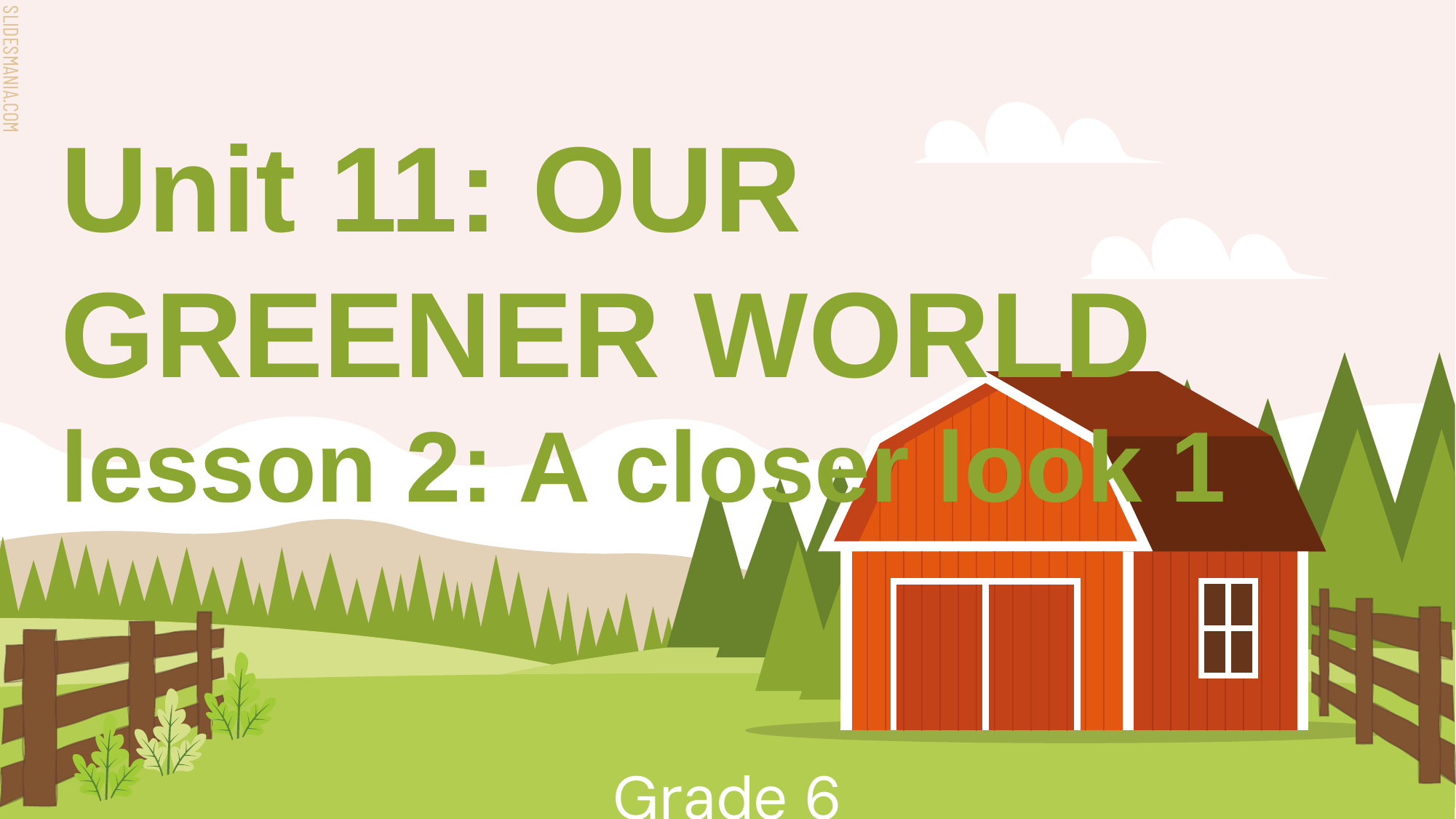

# Unit 11: OUR GREENER WORLD lesson 2: A closer look 1
Grade 6